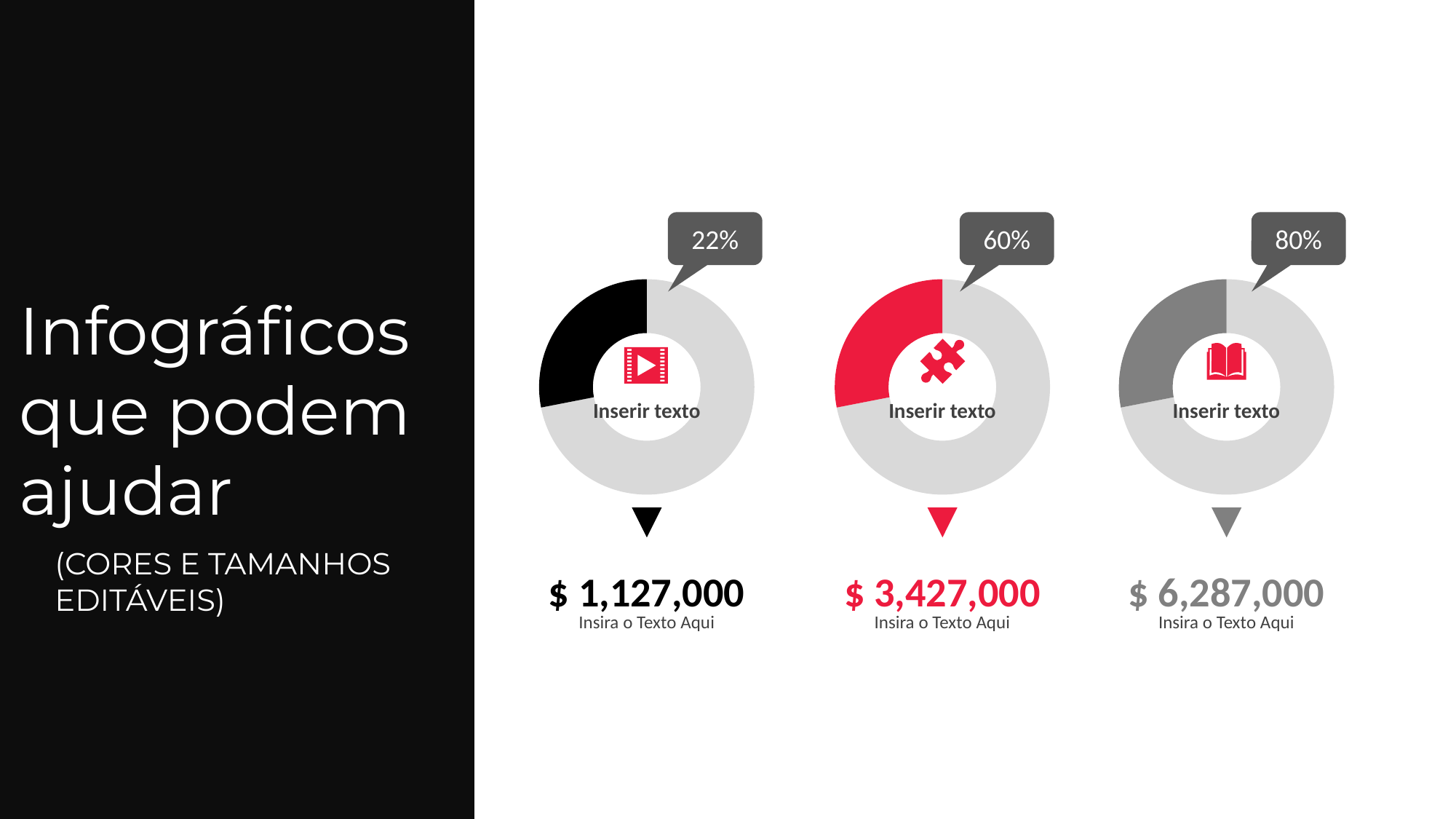

22%
60%
80%

### Chart

| Category | Sales |
|---|---|
| 1st Qtr | 82.0 |
| 2nd Qtr | 32.0 |

### Chart

| Category | Sales |
|---|---|
| 1st Qtr | 82.0 |
| 2nd Qtr | 32.0 |

### Chart

| Category | Sales |
|---|---|
| 1st Qtr | 82.0 |
| 2nd Qtr | 32.0 |
Infográficos que podem ajudar

Inserir texto
Inserir texto
Inserir texto

(CORES E TAMANHOS EDITÁVEIS)
$ 1,127,000
$ 3,427,000
$ 6,287,000
Insira o Texto Aqui
Insira o Texto Aqui
Insira o Texto Aqui